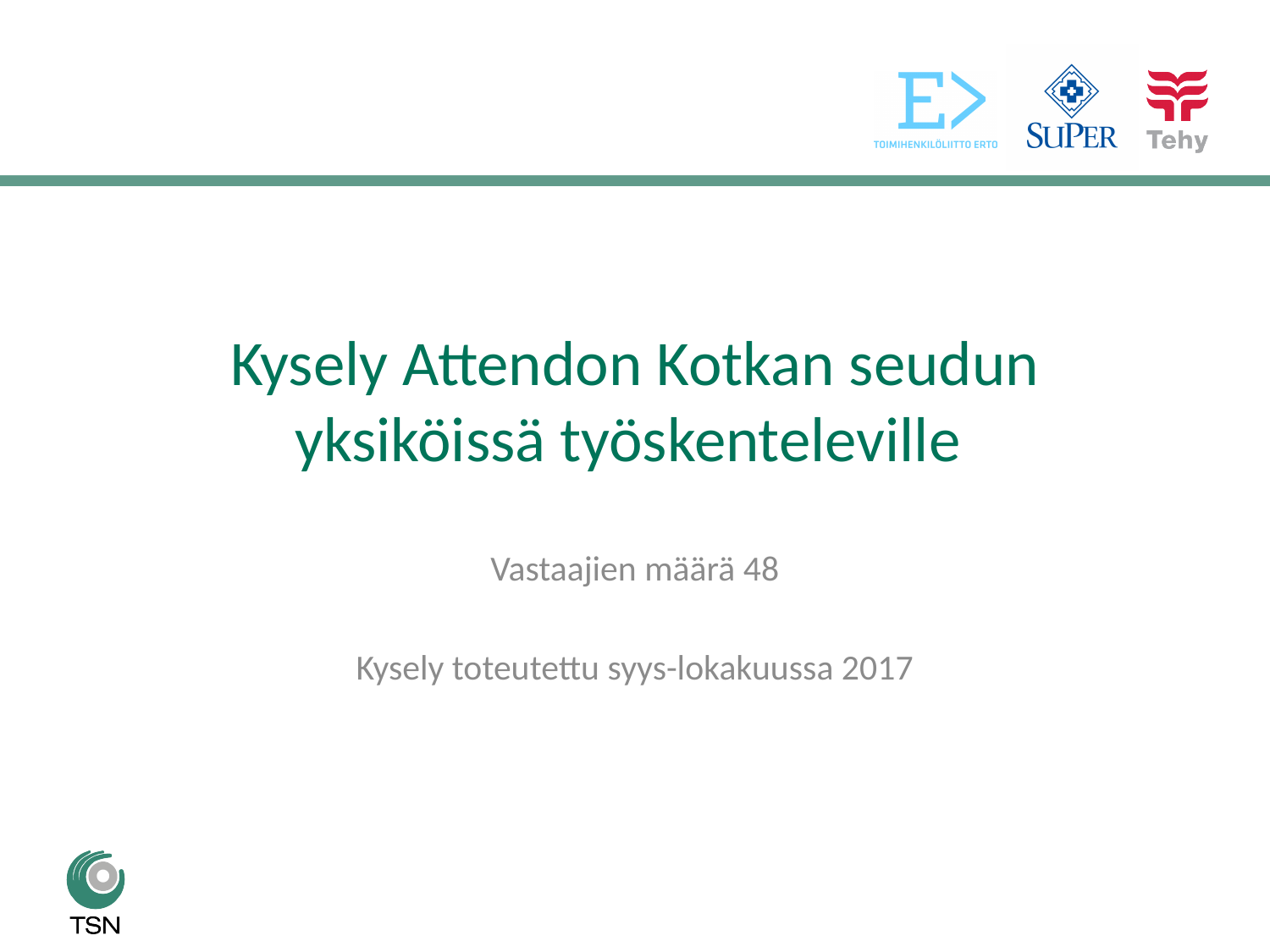

# Kysely Attendon Kotkan seudun yksiköissä työskenteleville
Vastaajien määrä 48

Kysely toteutettu syys-lokakuussa 2017